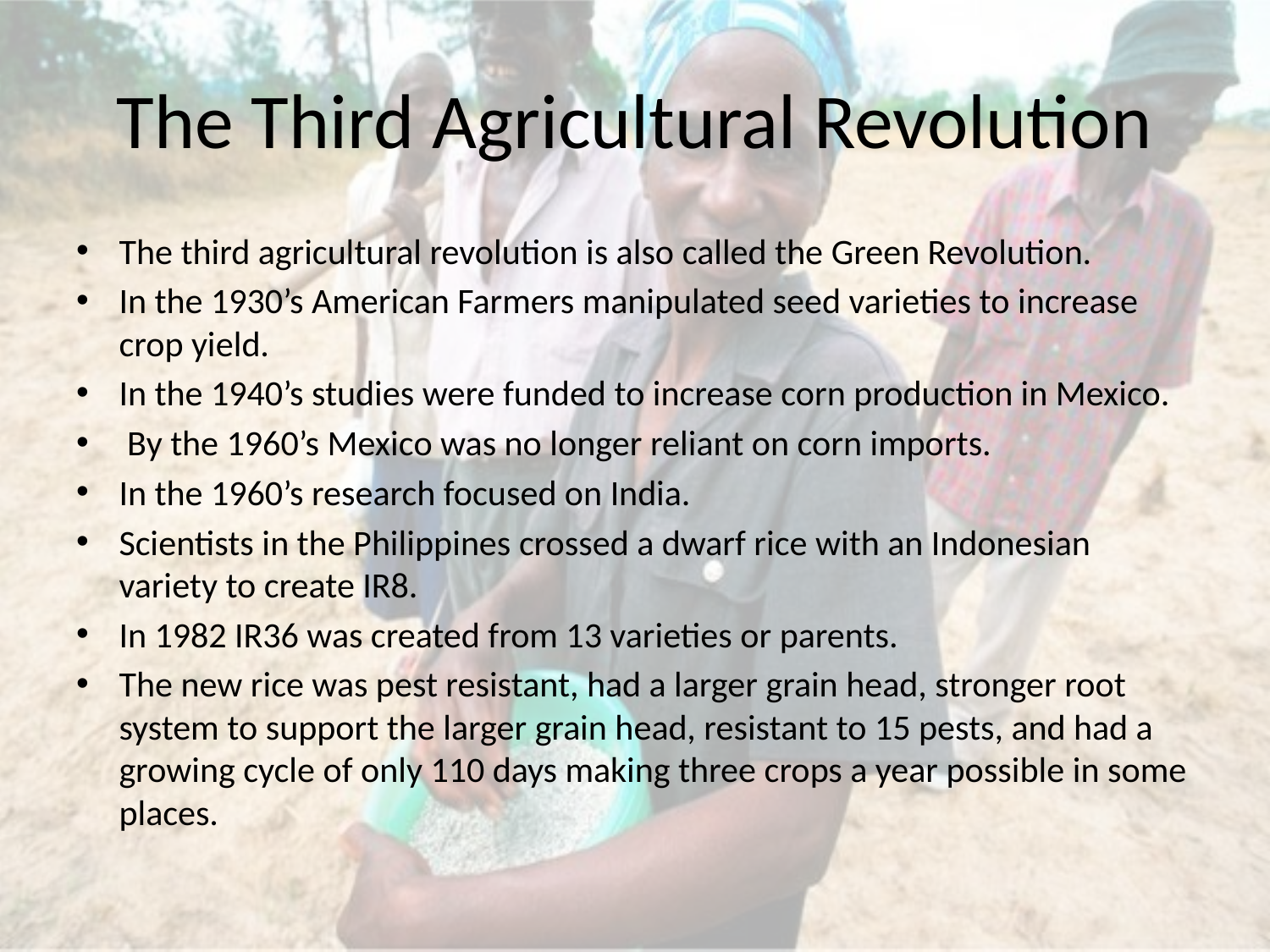

# The Third Agricultural Revolution
The third agricultural revolution is also called the Green Revolution.
In the 1930’s American Farmers manipulated seed varieties to increase crop yield.
In the 1940’s studies were funded to increase corn production in Mexico.
 By the 1960’s Mexico was no longer reliant on corn imports.
In the 1960’s research focused on India.
Scientists in the Philippines crossed a dwarf rice with an Indonesian variety to create IR8.
In 1982 IR36 was created from 13 varieties or parents.
The new rice was pest resistant, had a larger grain head, stronger root system to support the larger grain head, resistant to 15 pests, and had a growing cycle of only 110 days making three crops a year possible in some places.